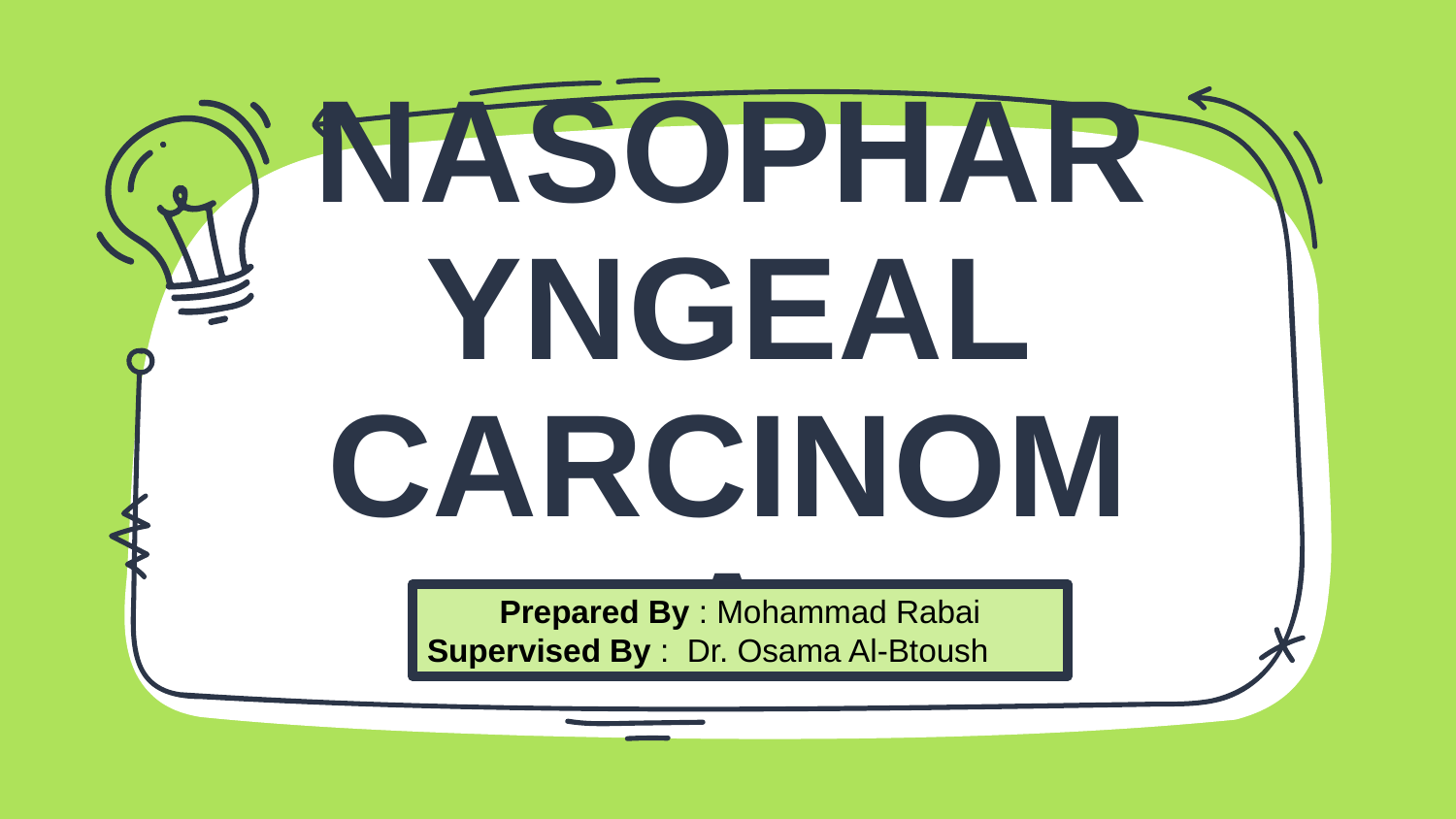

# NASOPHARYNGEAL CARCINOMA
Prepared By : Mohammad Rabai
Supervised By :  Dr. Osama Al-Btoush